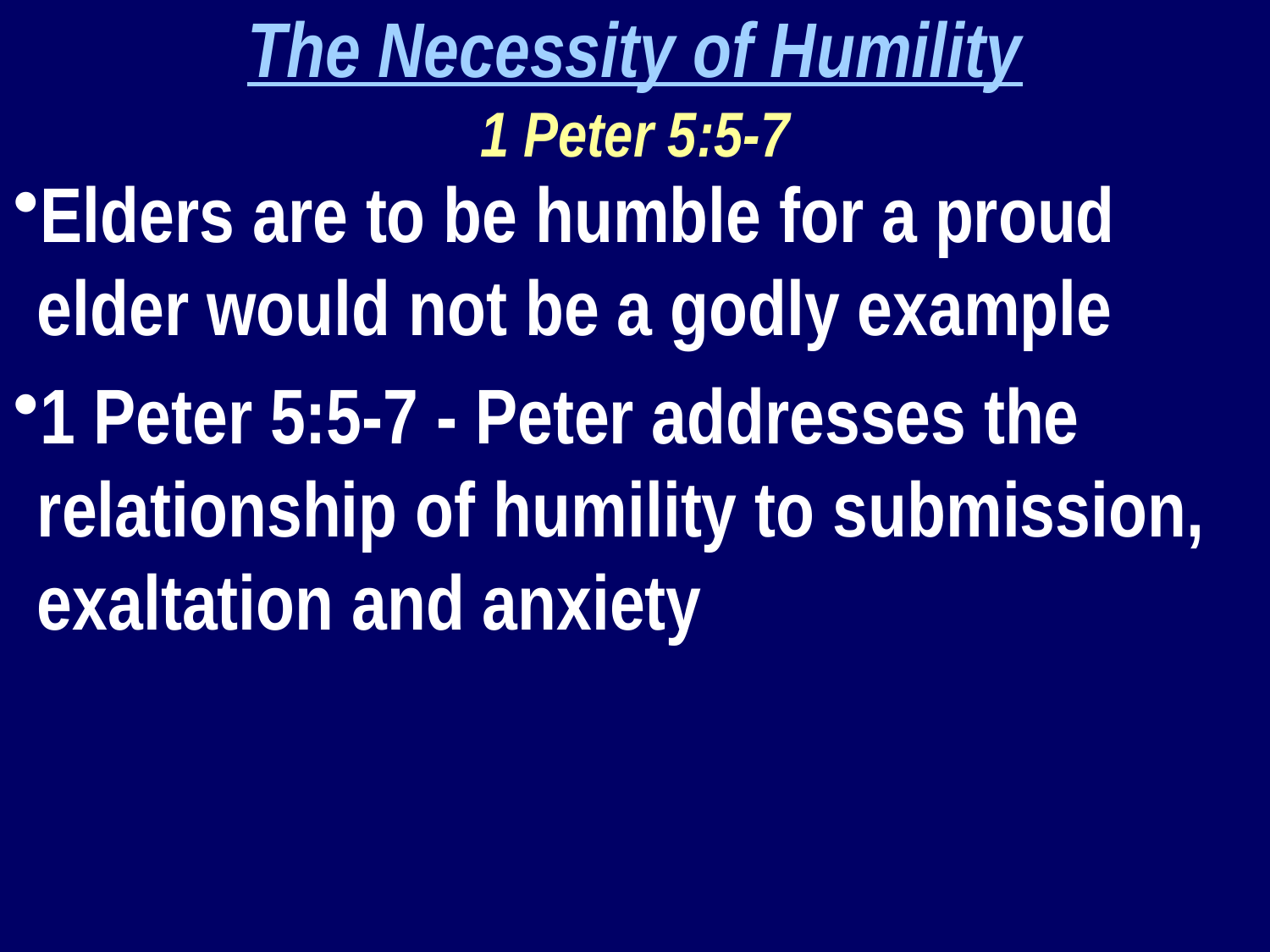

The Necessity of Humility
1 Peter 5:5-7
Elders are to be humble for a proud elder would not be a godly example
1 Peter 5:5-7 - Peter addresses the relationship of humility to submission, exaltation and anxiety